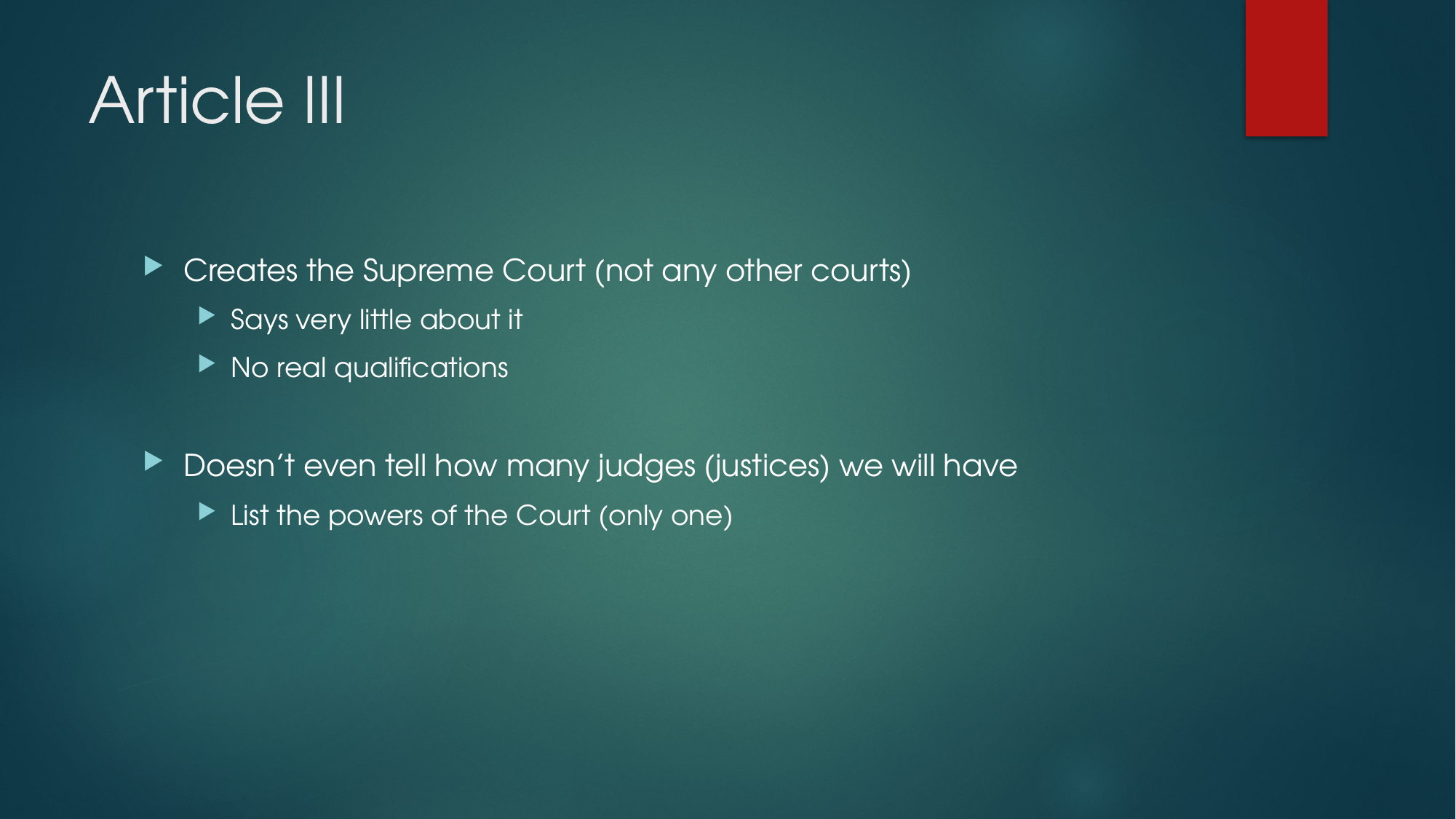

# Article III
Creates the Supreme Court (not any other courts)
Says very little about it
No real qualifications

Doesn’t even tell how many judges (justices) we will have
List the powers of the Court (only one)